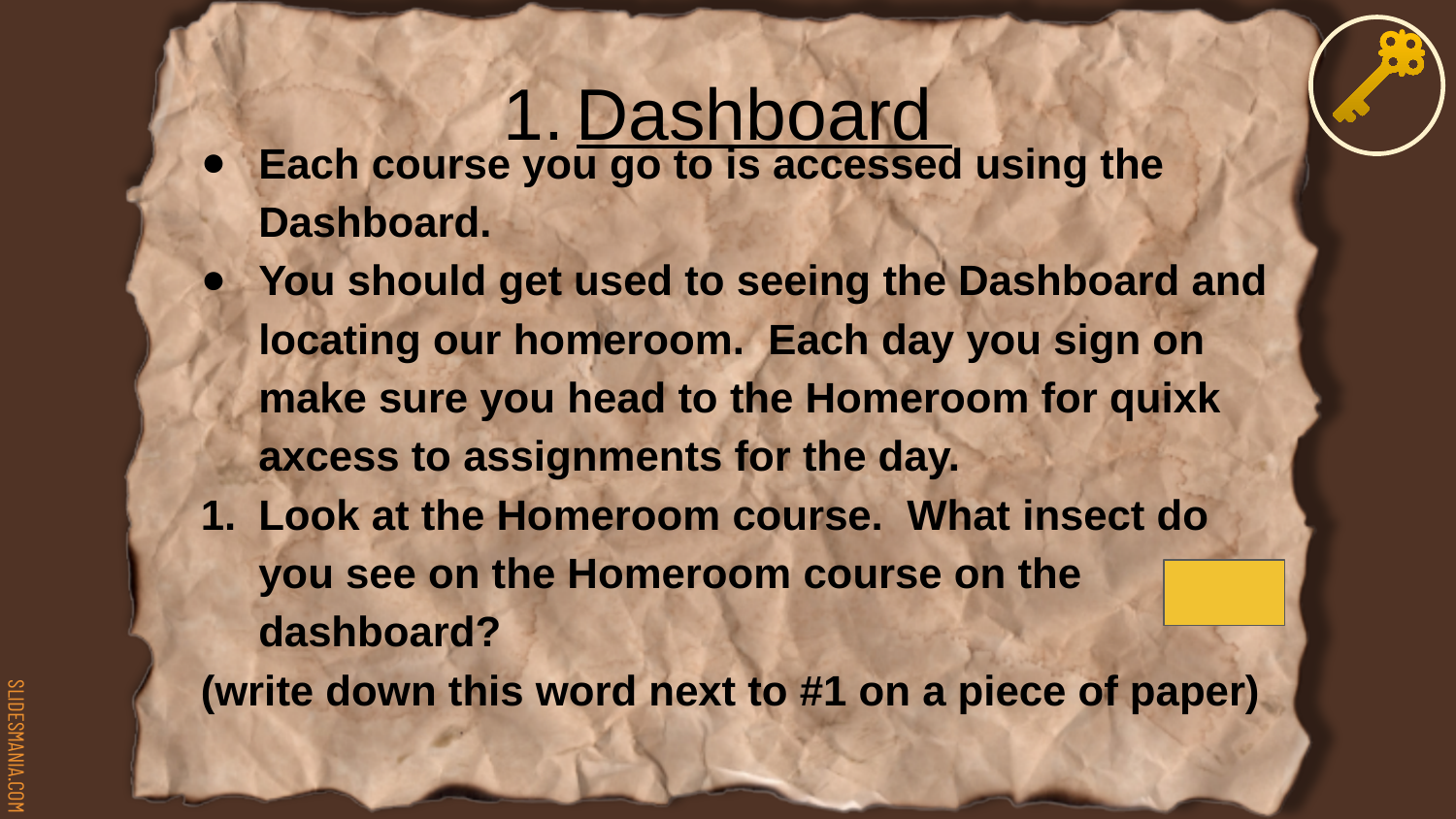

# Dashboard
Each course you go to is accessed using the Dashboard.
You should get used to seeing the Dashboard and locating our homeroom.  Each day you sign on make sure you head to the Homeroom for quixk axcess to assignments for the day.
Look at the Homeroom course.  What insect do you see on the Homeroom course on the dashboard?
(write down this word next to #1 on a piece of paper)